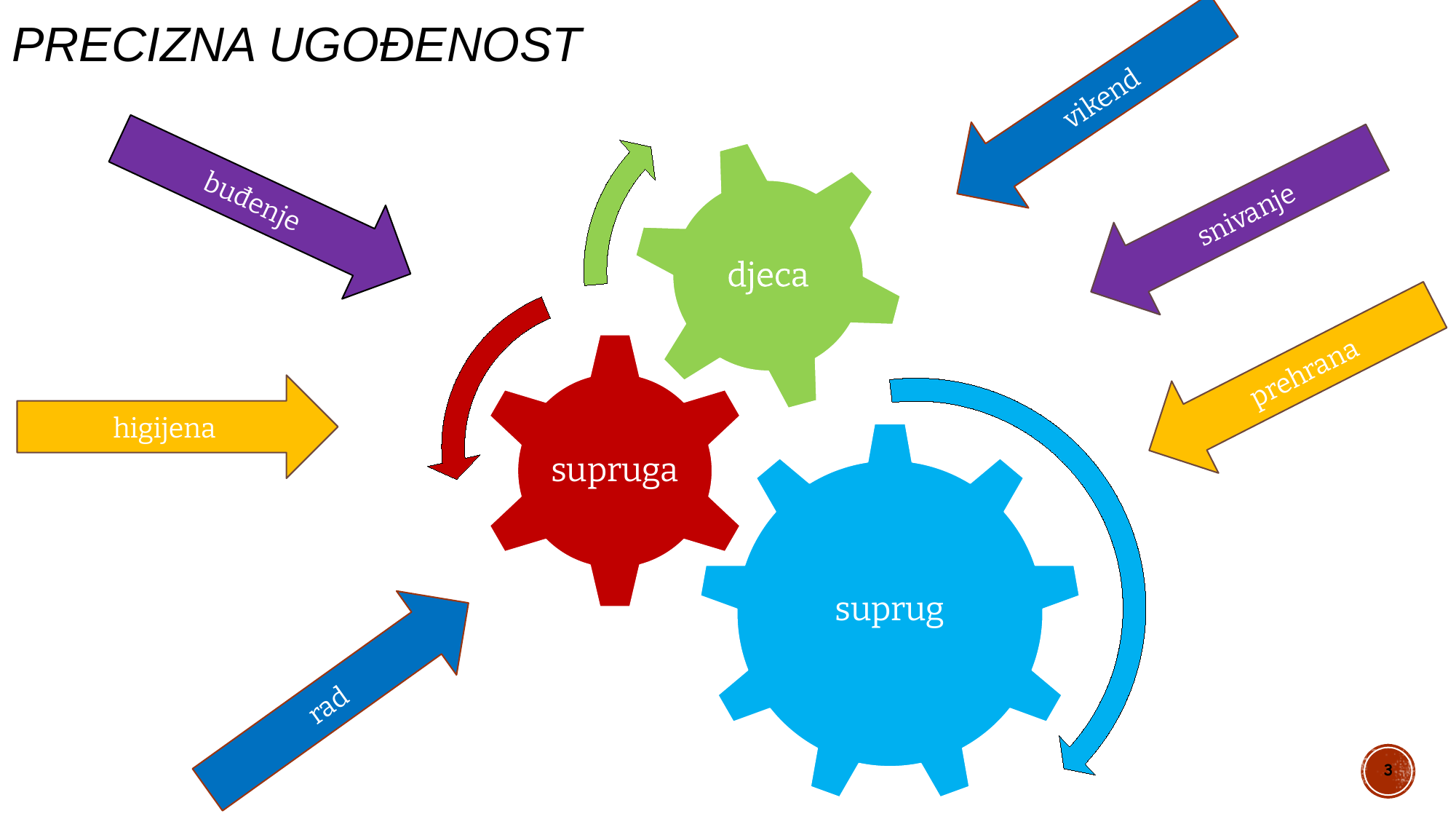

vikend
# Precizna ugođenost
buđenje
snivanje
suprug
supruga
djeca
prehrana
higijena
rad
3